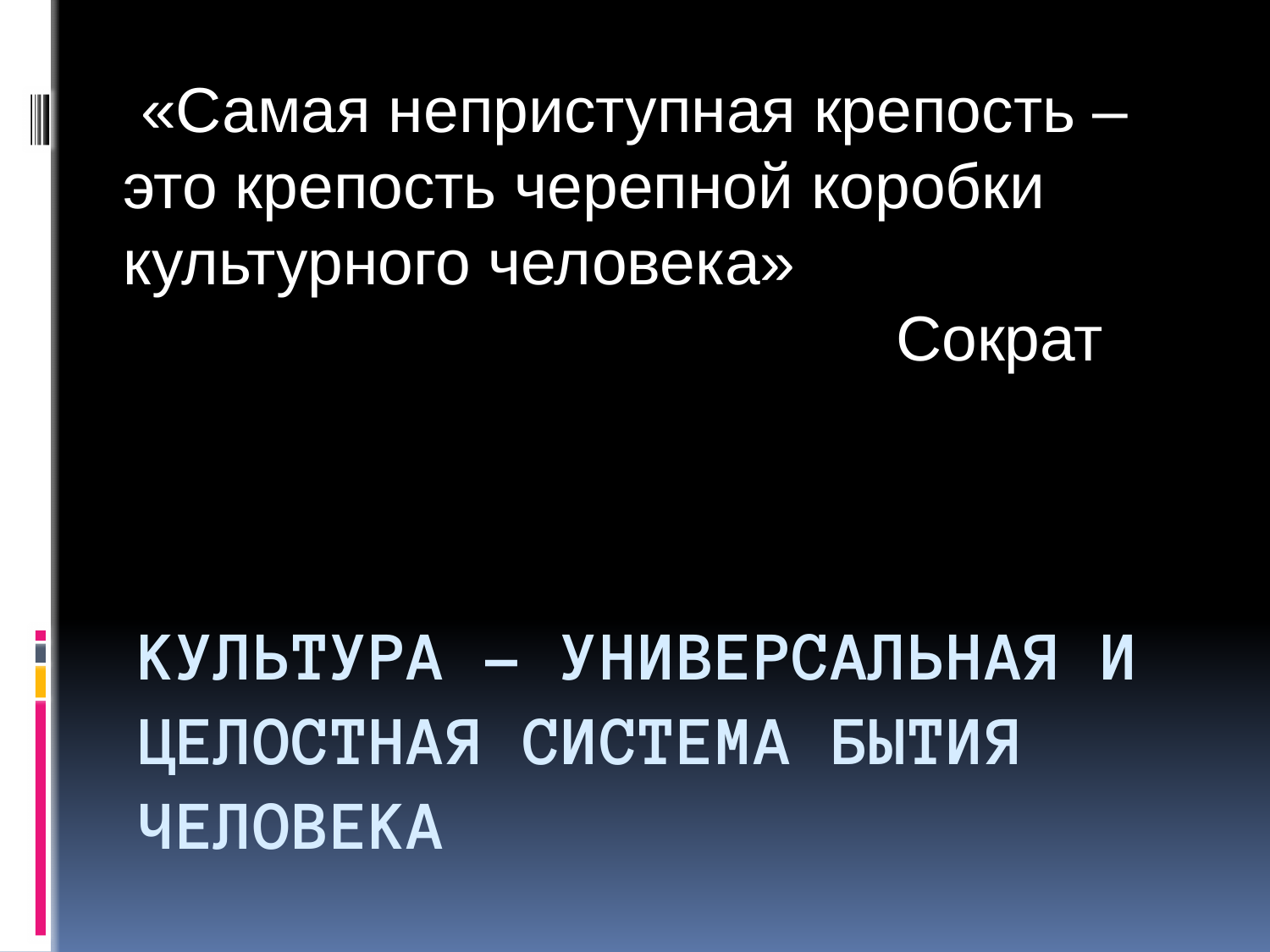

«Самая неприступная крепость – это крепость черепной коробки культурного человека»
                                            Сократ
# Культура – универсальная и целостная система бытия человека